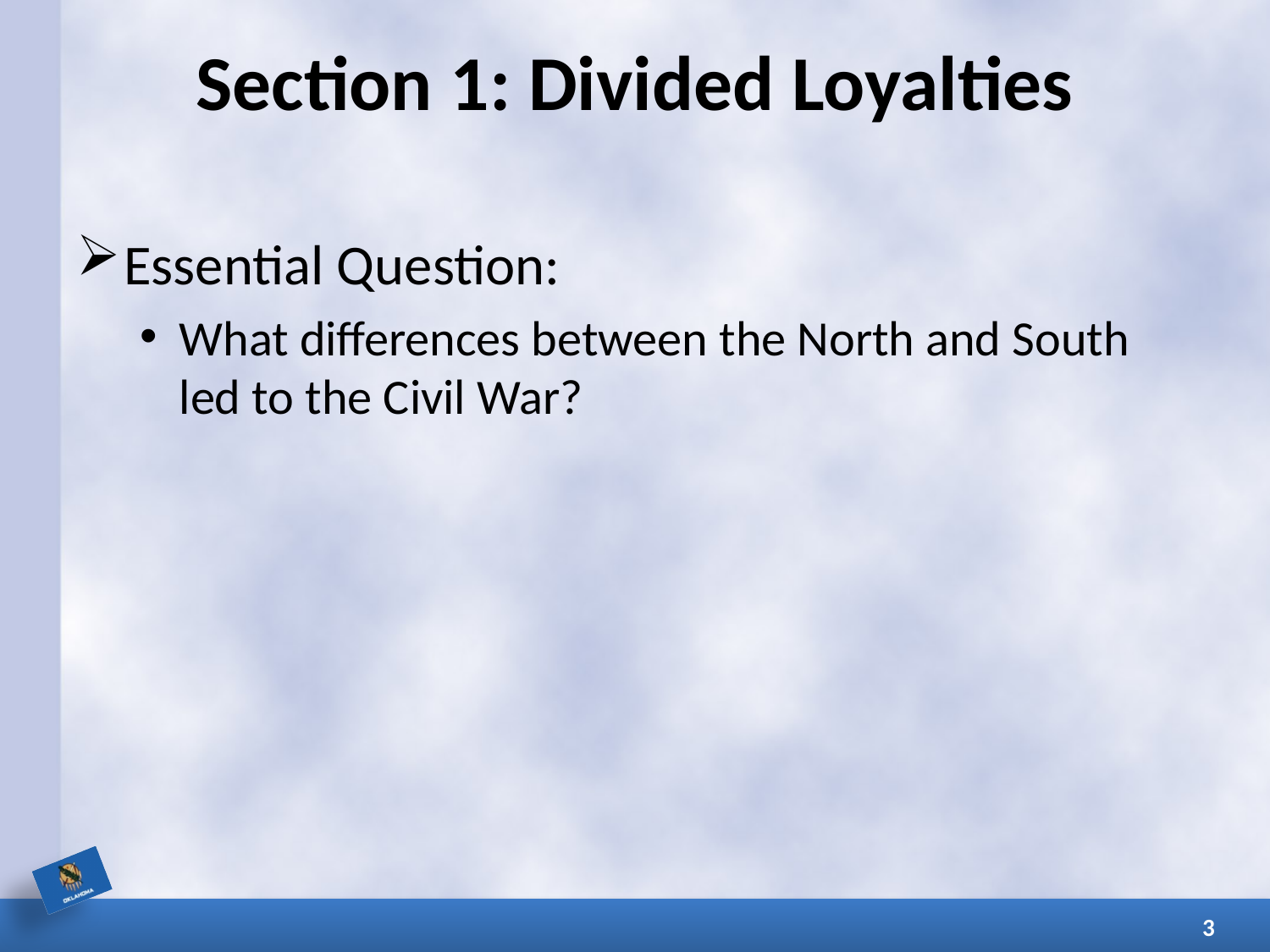

# Section 1: Divided Loyalties
Essential Question:
What differences between the North and South led to the Civil War?

3